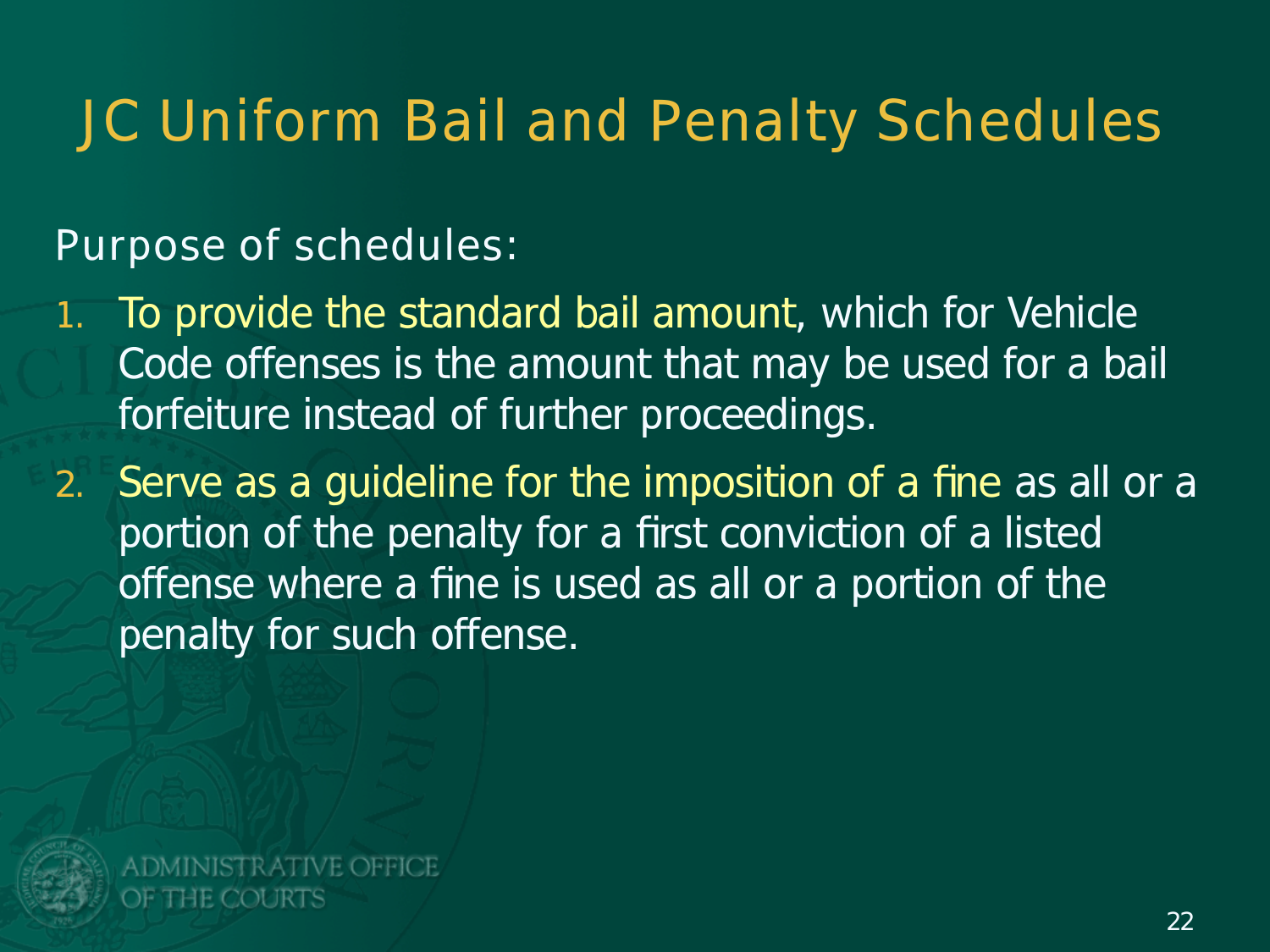

# JC Uniform Bail and Penalty Schedules
Purpose of schedules:
To provide the standard bail amount, which for Vehicle Code offenses is the amount that may be used for a bail forfeiture instead of further proceedings.
Serve as a guideline for the imposition of a fine as all or a portion of the penalty for a first conviction of a listed offense where a fine is used as all or a portion of the penalty for such offense.

22